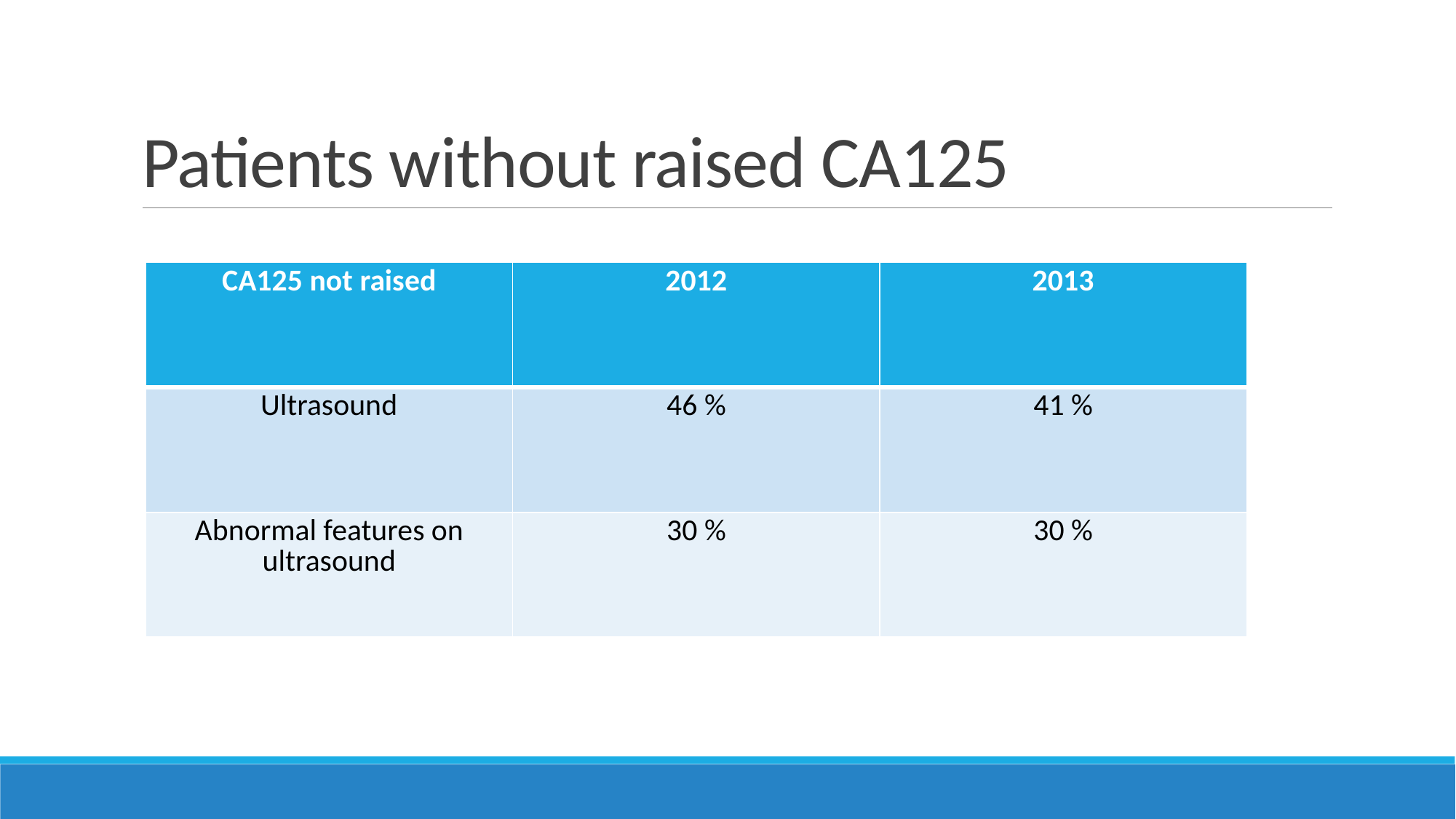

# Patients without raised CA125
| CA125 not raised | 2012 | 2013 |
| --- | --- | --- |
| Ultrasound | 46 % | 41 % |
| Abnormal features on ultrasound | 30 % | 30 % |